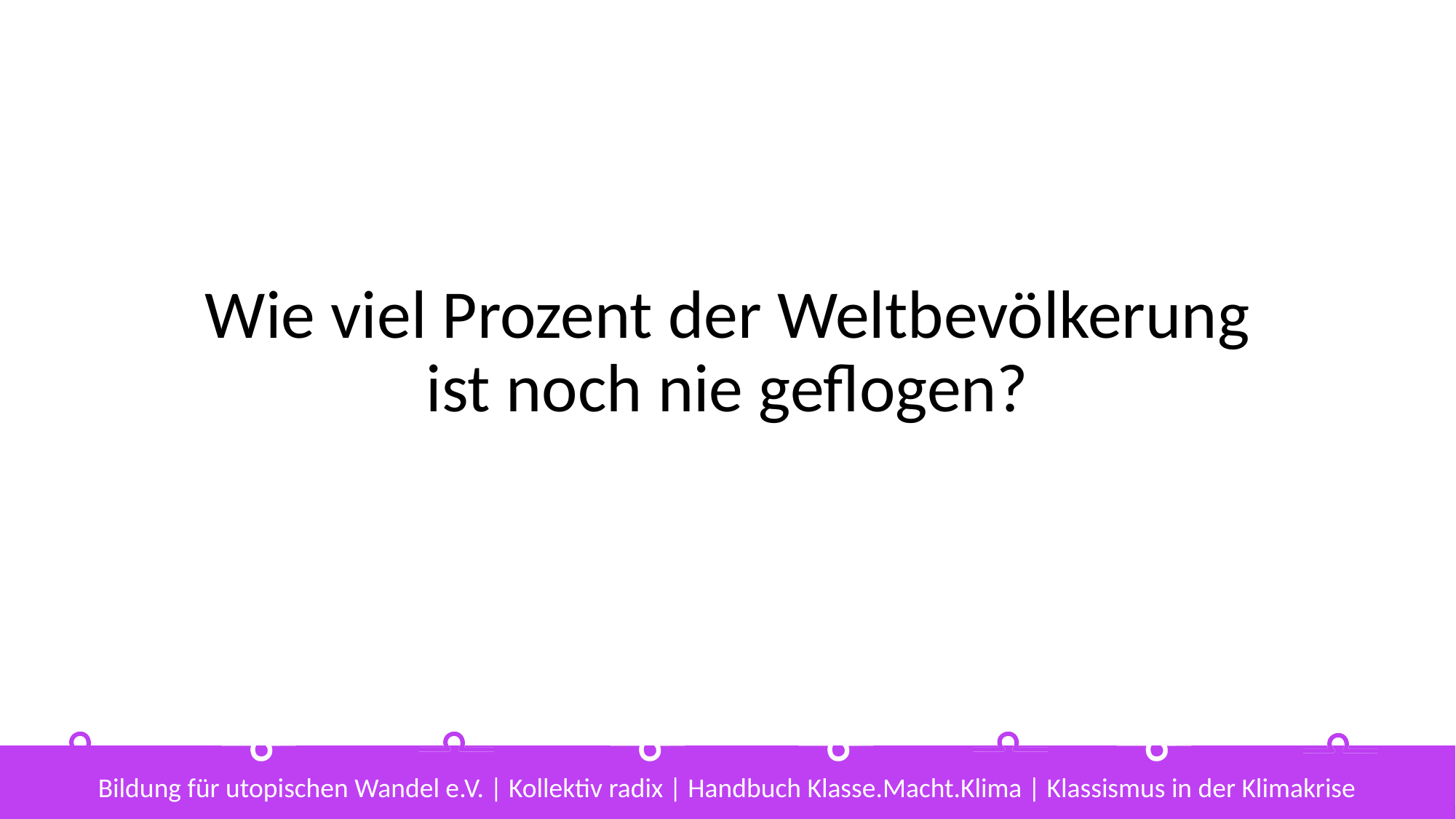

# Wie viel Prozent der Weltbevölkerung ist noch nie geflogen?